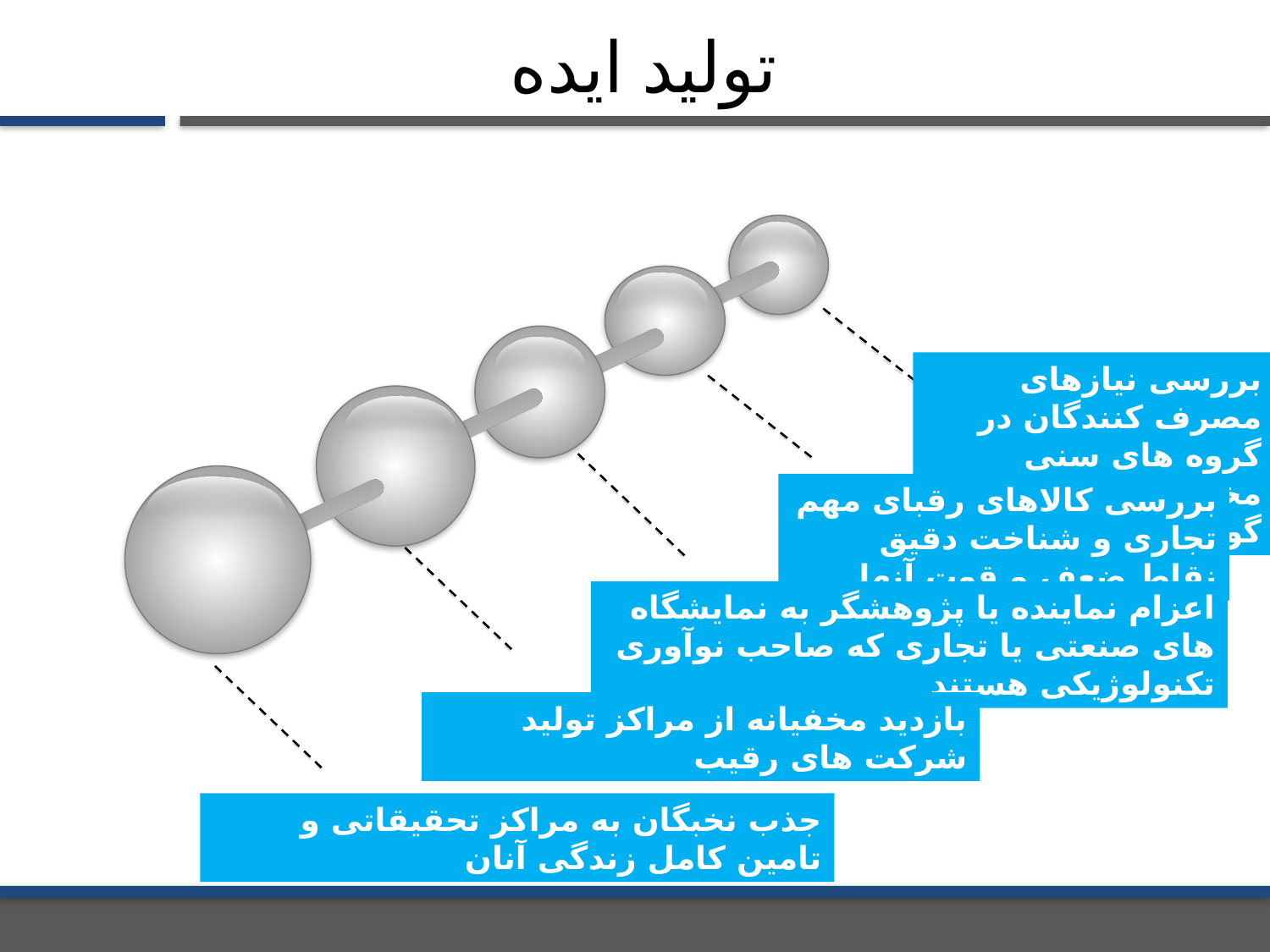

تولید ایده

بررسی نیازهای مصرف کنندگان در گروه های سنی مختلف در جوامع گوناگون

بررسی کالاهای رقبای مهم تجاری و شناخت دقیق نقاط ضعف و قوت آنها

اعزام نماینده یا پژوهشگر به نمایشگاه های صنعتی یا تجاری که صاحب نوآوری تکنولوژیکی هستند
بازدید مخفیانه از مراکز تولید شرکت های رقیب
جذب نخبگان به مراکز تحقیقاتی و تامین کامل زندگی آنان